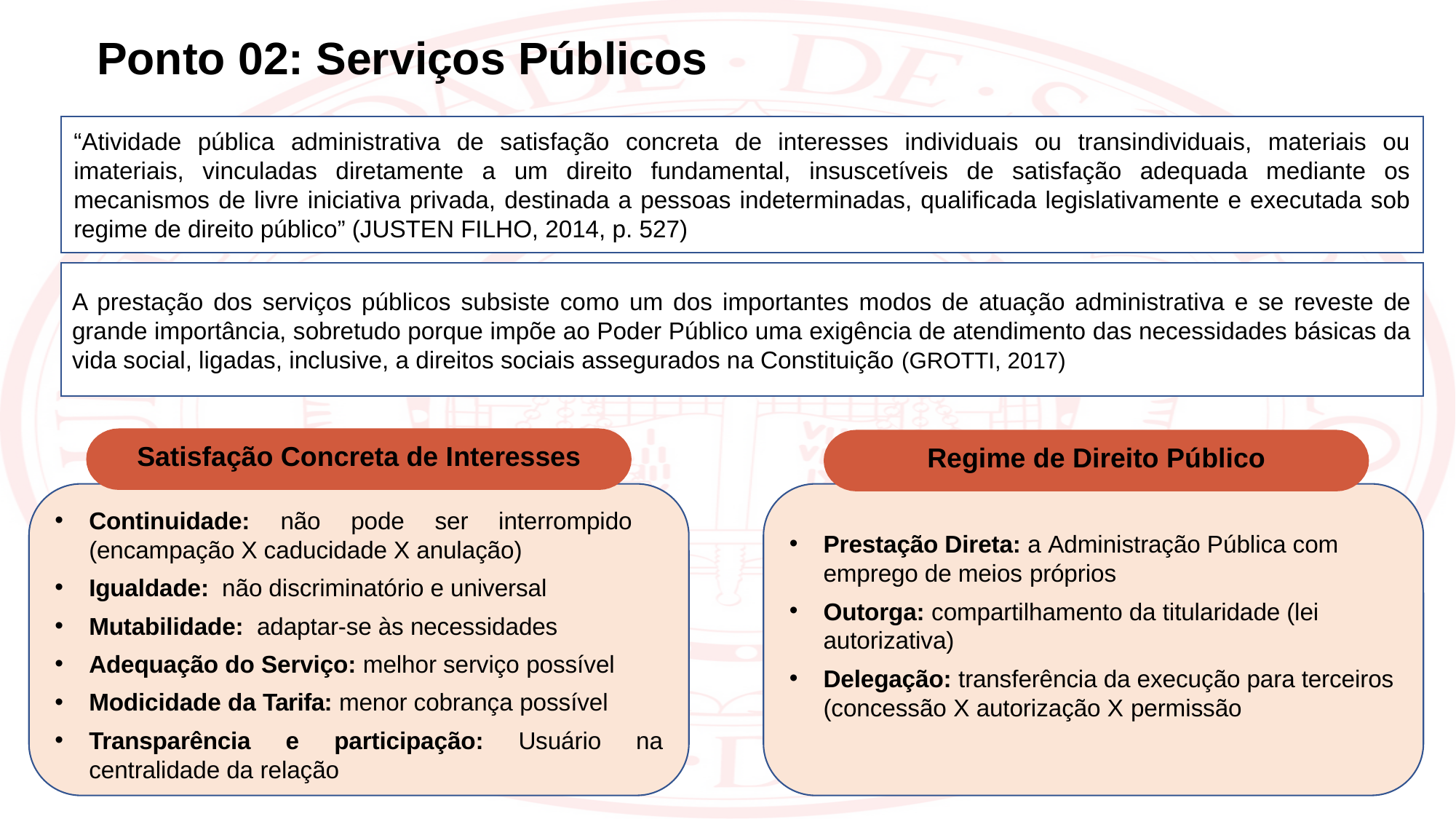

Ponto 02: Serviços Públicos
“Atividade pública administrativa de satisfação concreta de interesses individuais ou transindividuais, materiais ou imateriais, vinculadas diretamente a um direito fundamental, insuscetíveis de satisfação adequada mediante os mecanismos de livre iniciativa privada, destinada a pessoas indeterminadas, qualificada legislativamente e executada sob regime de direito público” (JUSTEN FILHO, 2014, p. 527)
A prestação dos serviços públicos subsiste como um dos importantes modos de atuação administrativa e se reveste de grande importância, sobretudo porque impõe ao Poder Público uma exigência de atendimento das necessidades básicas da vida social, ligadas, inclusive, a direitos sociais assegurados na Constituição (GROTTI, 2017)

Satisfação Concreta de Interesses

Regime de Direito Público

Continuidade: não pode ser interrompido  (encampação X caducidade X anulação)
Igualdade:  não discriminatório e universal
Mutabilidade:  adaptar-se às necessidades
Adequação do Serviço: melhor serviço possível
Modicidade da Tarifa: menor cobrança possível
Transparência e participação: Usuário na centralidade da relação

Prestação Direta: a Administração Pública com emprego de meios próprios
Outorga: compartilhamento da titularidade (lei autorizativa)
Delegação: transferência da execução para terceiros (concessão X autorização X permissão